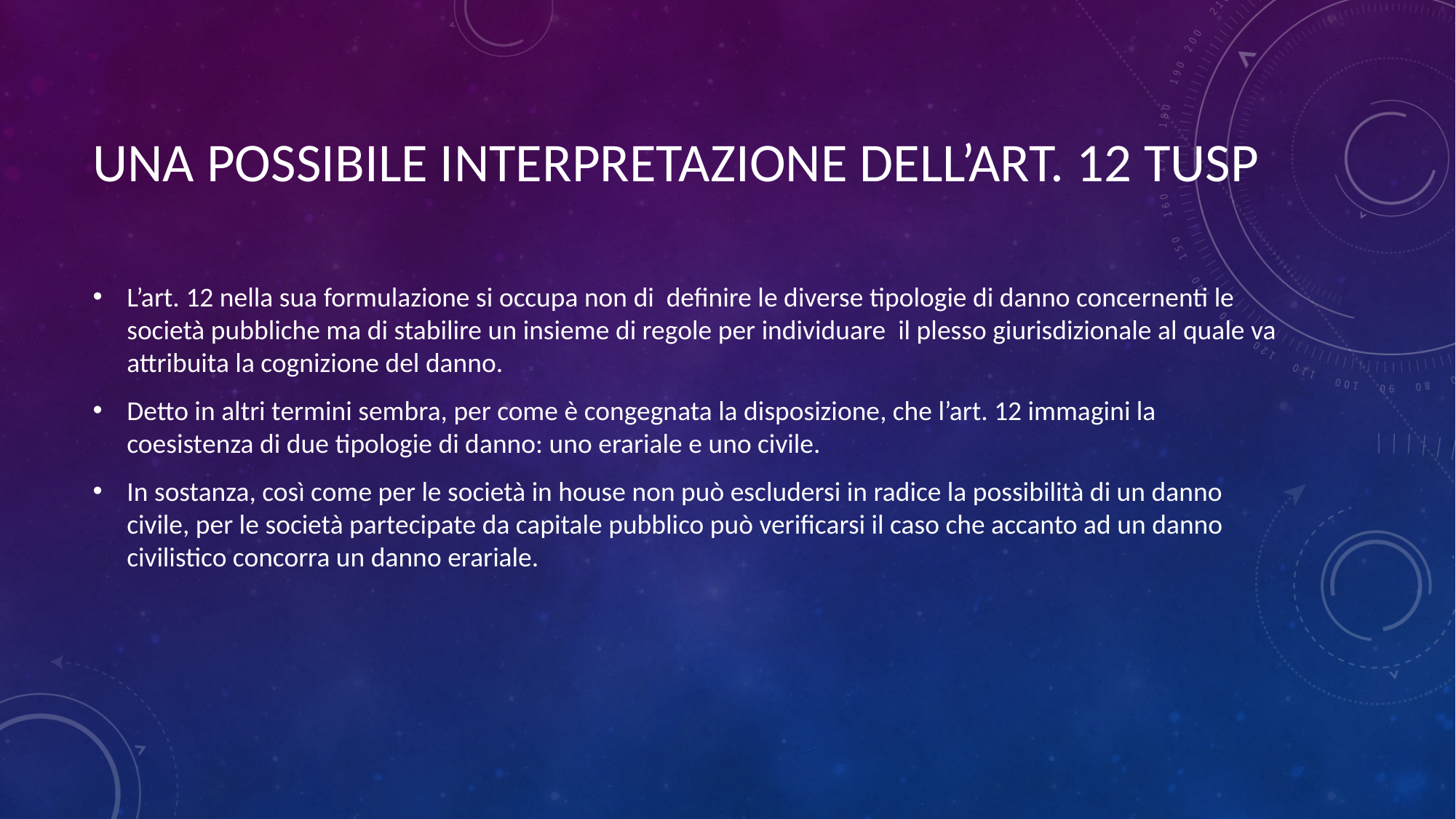

# Una possibile interpretazione dell’art. 12 TUSP
L’art. 12 nella sua formulazione si occupa non di  definire le diverse tipologie di danno concernenti le società pubbliche ma di stabilire un insieme di regole per individuare  il plesso giurisdizionale al quale va attribuita la cognizione del danno.
Detto in altri termini sembra, per come è congegnata la disposizione, che l’art. 12 immagini la coesistenza di due tipologie di danno: uno erariale e uno civile.
In sostanza, così come per le società in house non può escludersi in radice la possibilità di un danno civile, per le società partecipate da capitale pubblico può verificarsi il caso che accanto ad un danno civilistico concorra un danno erariale.